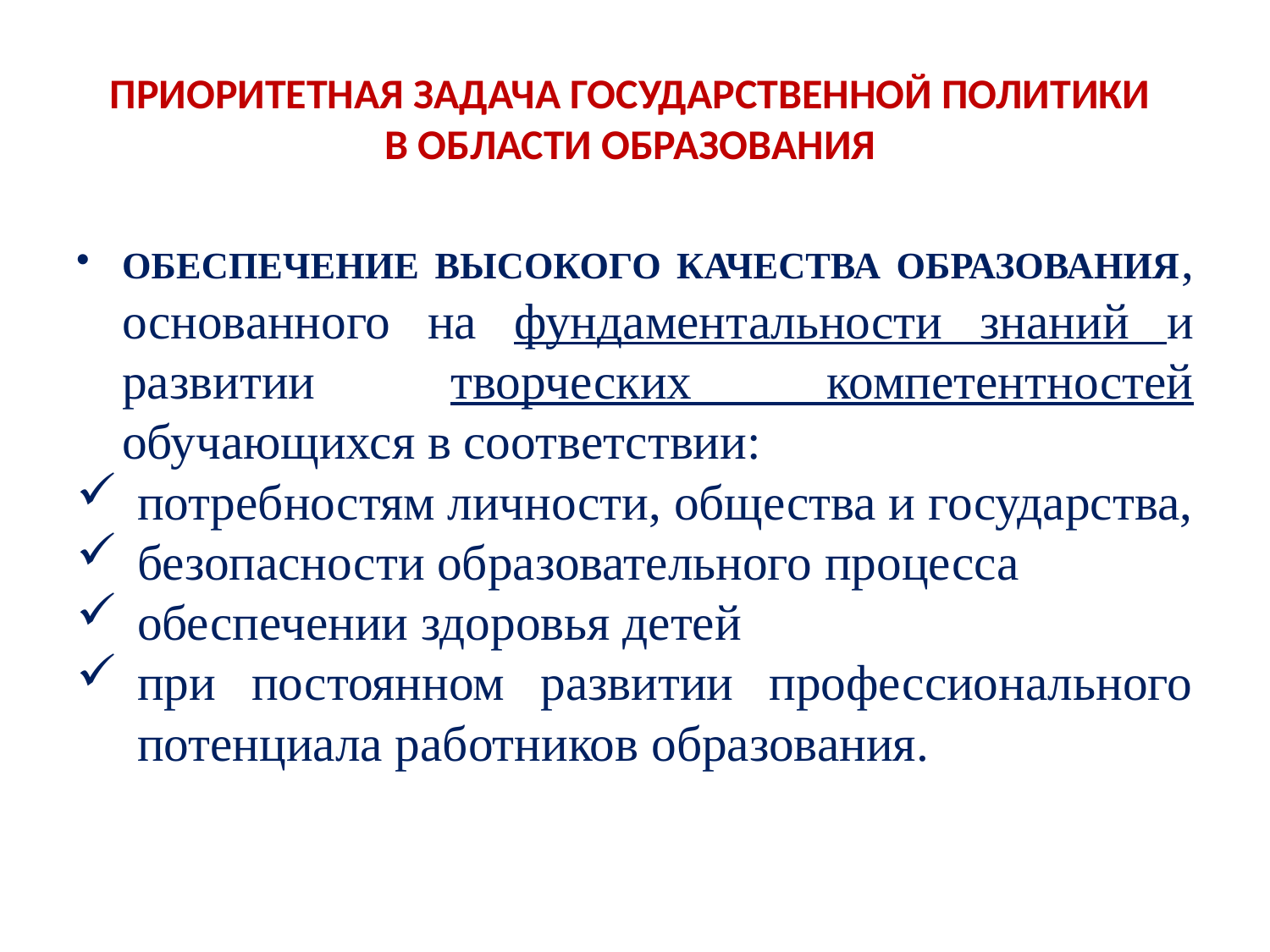

# ПРИОРИТЕТНАЯ ЗАДАЧА ГОСУДАРСТВЕННОЙ ПОЛИТИКИ В ОБЛАСТИ ОБРАЗОВАНИЯ
ОБЕСПЕЧЕНИЕ ВЫСОКОГО КАЧЕСТВА ОБРАЗОВАНИЯ, основанного на фундаментальности знаний и развитии творческих компетентностей обучающихся в соответствии:
потребностям личности, общества и государства,
безопасности образовательного процесса
обеспечении здоровья детей
при постоянном развитии профессионального потенциала работников образования.